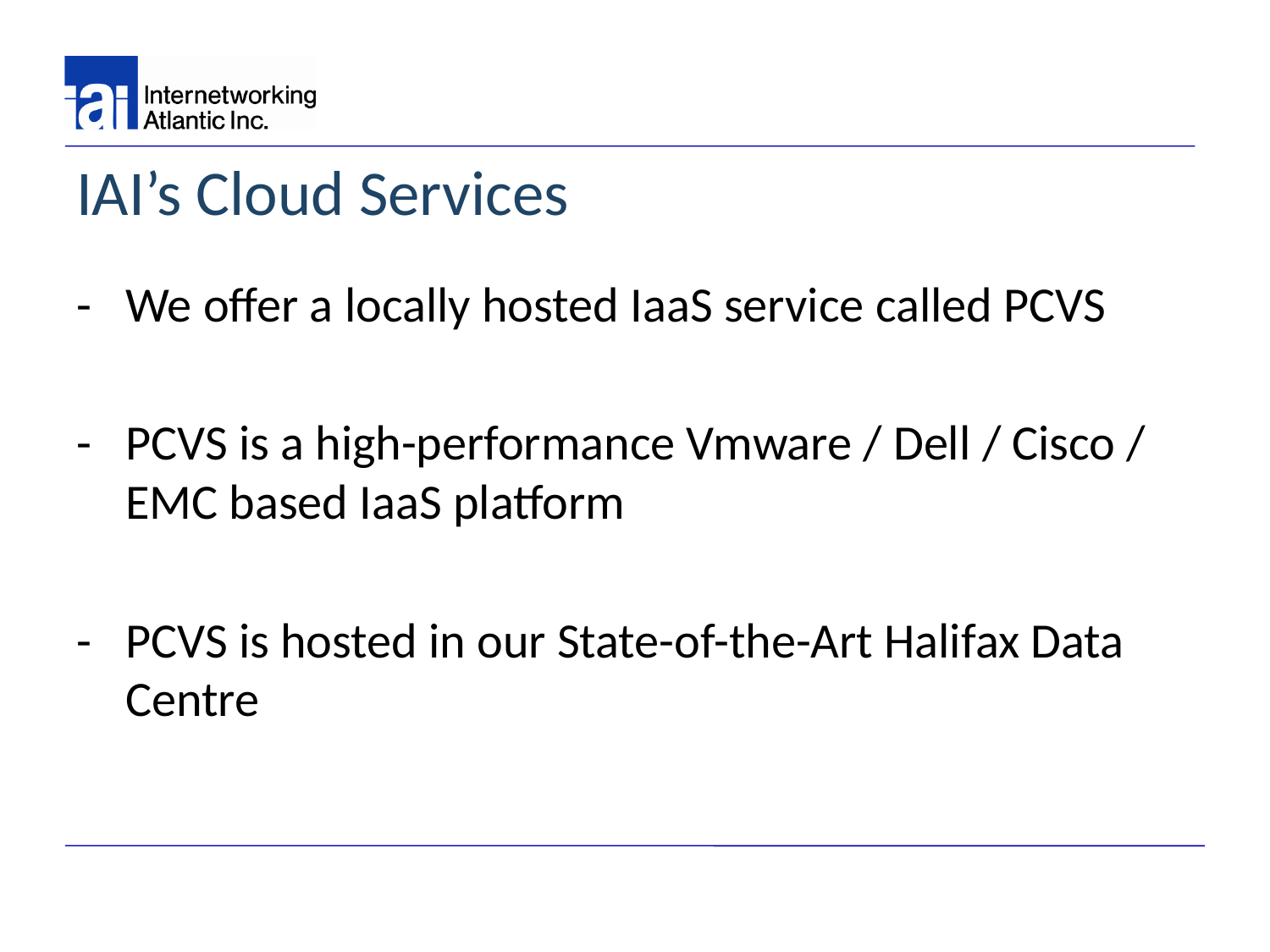

# IAI’s Cloud Services
-	We offer a locally hosted IaaS service called PCVS

-	PCVS is a high-performance Vmware / Dell / Cisco / EMC based IaaS platform

-	PCVS is hosted in our State-of-the-Art Halifax Data Centre